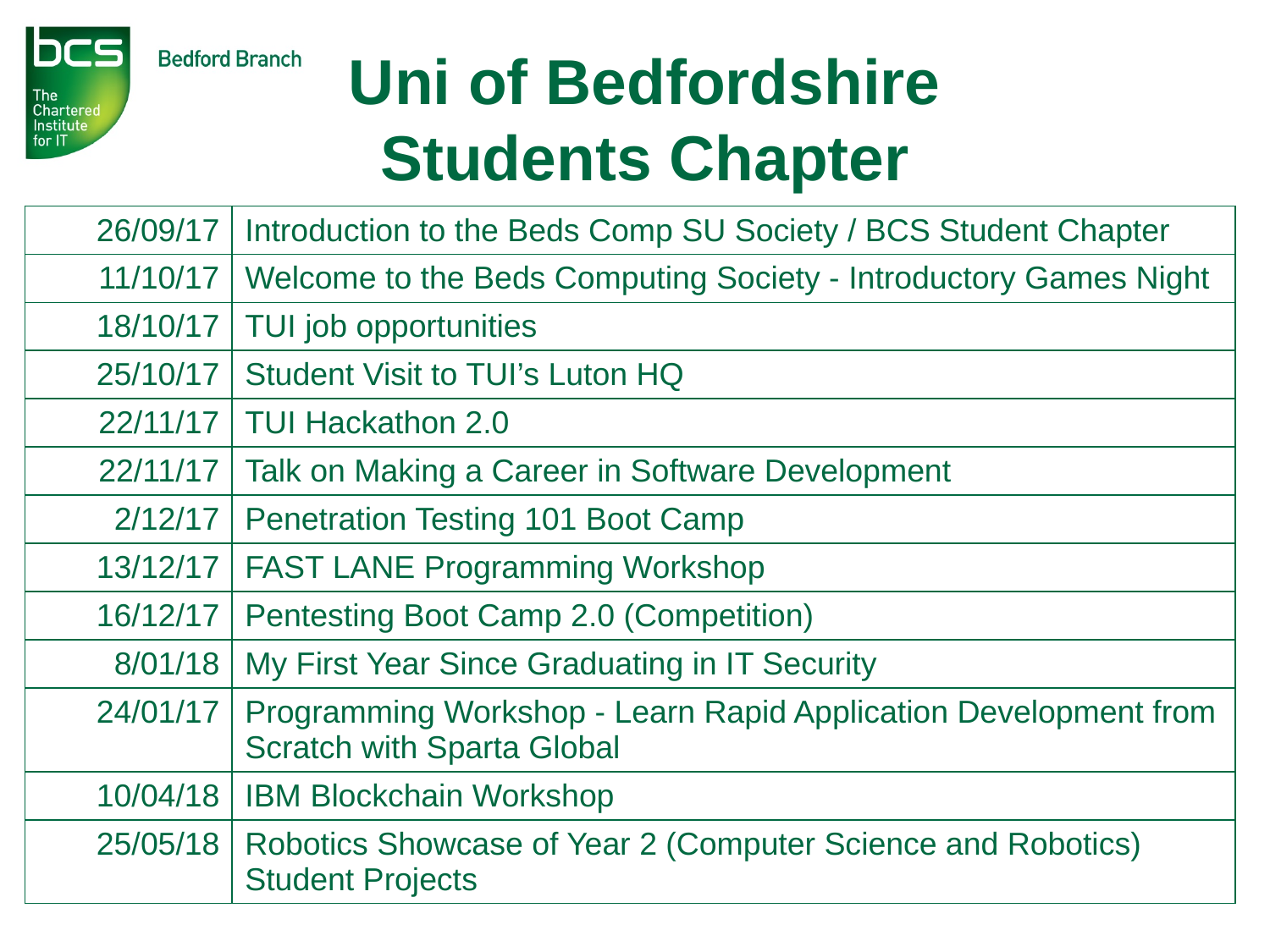

# Uni of Bedfordshire Students Chapter
| 26/09/17 | Introduction to the Beds Comp SU Society / BCS Student Chapter |
| --- | --- |
| 11/10/17 | Welcome to the Beds Computing Society - Introductory Games Night |
| 18/10/17 | TUI job opportunities |
| 25/10/17 | Student Visit to TUI’s Luton HQ |
| 22/11/17 | TUI Hackathon 2.0 |
| 22/11/17 | Talk on Making a Career in Software Development |
| 2/12/17 | Penetration Testing 101 Boot Camp |
| 13/12/17 | FAST LANE Programming Workshop |
| 16/12/17 | Pentesting Boot Camp 2.0 (Competition) |
| 8/01/18 | My First Year Since Graduating in IT Security |
| 24/01/17 | Programming Workshop - Learn Rapid Application Development from Scratch with Sparta Global |
| 10/04/18 | IBM Blockchain Workshop |
| 25/05/18 | Robotics Showcase of Year 2 (Computer Science and Robotics) Student Projects |